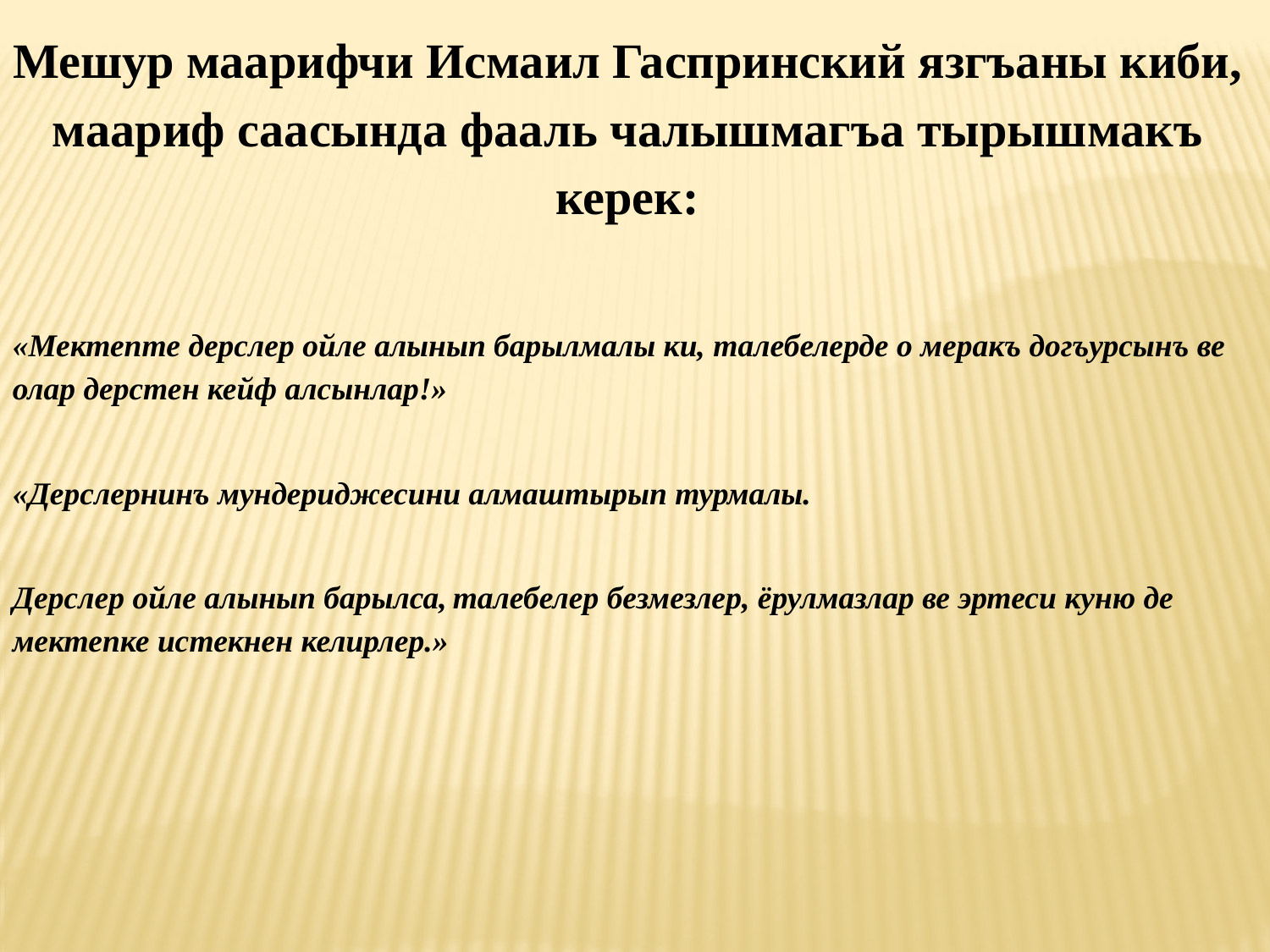

Мешур маарифчи Исмаил Гаспринский язгъаны киби, маариф саасында фааль чалышмагъа тырышмакъ керек:

«Мектепте дерслер ойле алынып барылмалы ки, талебелерде о меракъ догъурсынъ ве олар дерстен кейф алсынлар!»

«Дерслернинъ мундериджесини алмаштырып турмалы.

Дерслер ойле алынып барылса, талебелер безмезлер, ёрулмазлар ве эртеси куню де мектепке истекнен келирлер.»